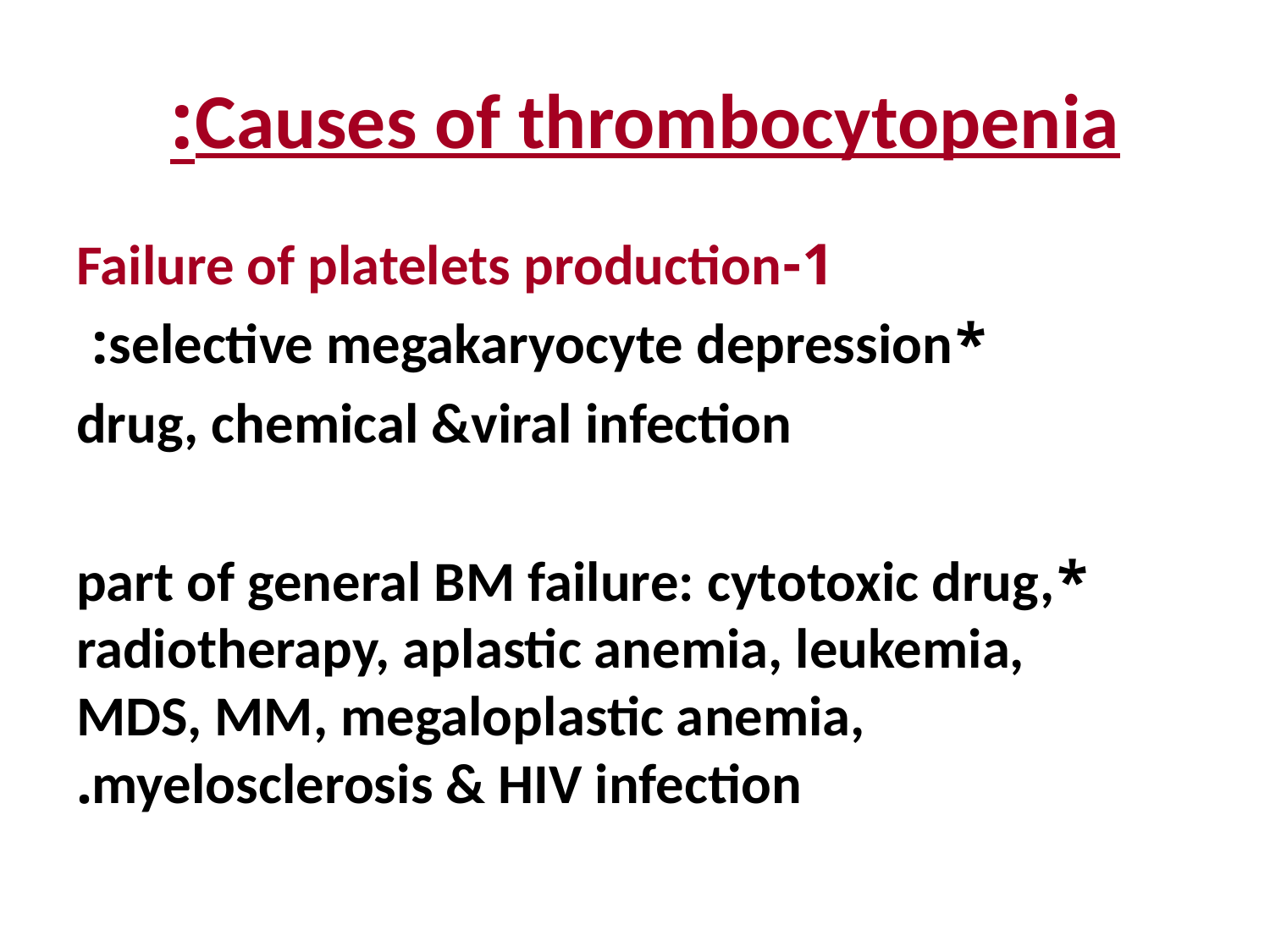

# Causes of thrombocytopenia:
1-Failure of platelets production
*selective megakaryocyte depression:
drug, chemical &viral infection

*part of general BM failure: cytotoxic drug, radiotherapy, aplastic anemia, leukemia, MDS, MM, megaloplastic anemia, myelosclerosis & HIV infection.